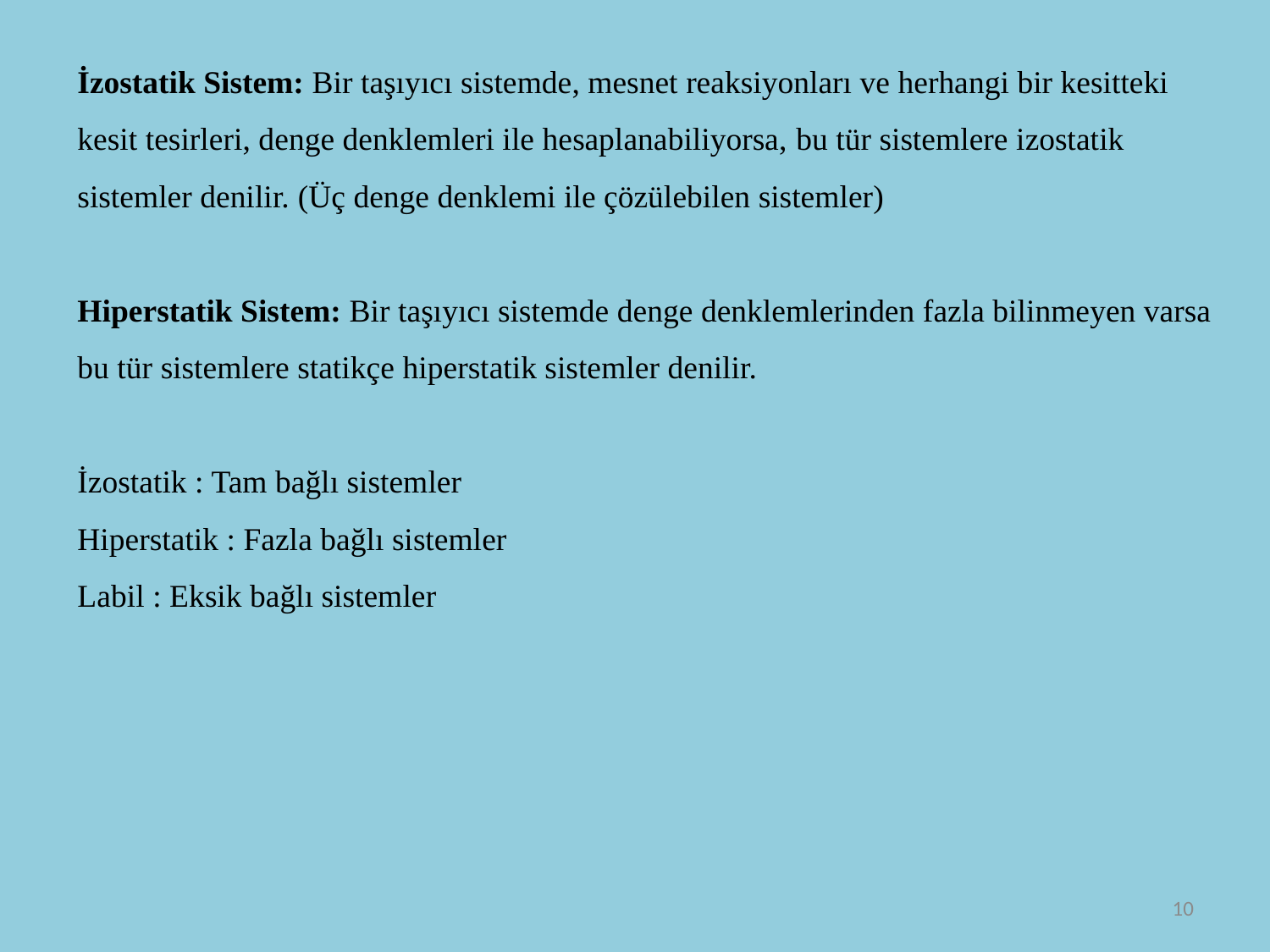

İzostatik Sistem: Bir taşıyıcı sistemde, mesnet reaksiyonları ve herhangi bir kesitteki kesit tesirleri, denge denklemleri ile hesaplanabiliyorsa, bu tür sistemlere izostatik sistemler denilir. (Üç denge denklemi ile çözülebilen sistemler)

Hiperstatik Sistem: Bir taşıyıcı sistemde denge denklemlerinden fazla bilinmeyen varsa bu tür sistemlere statikçe hiperstatik sistemler denilir.

İzostatik : Tam bağlı sistemler
Hiperstatik : Fazla bağlı sistemler
Labil : Eksik bağlı sistemler
10